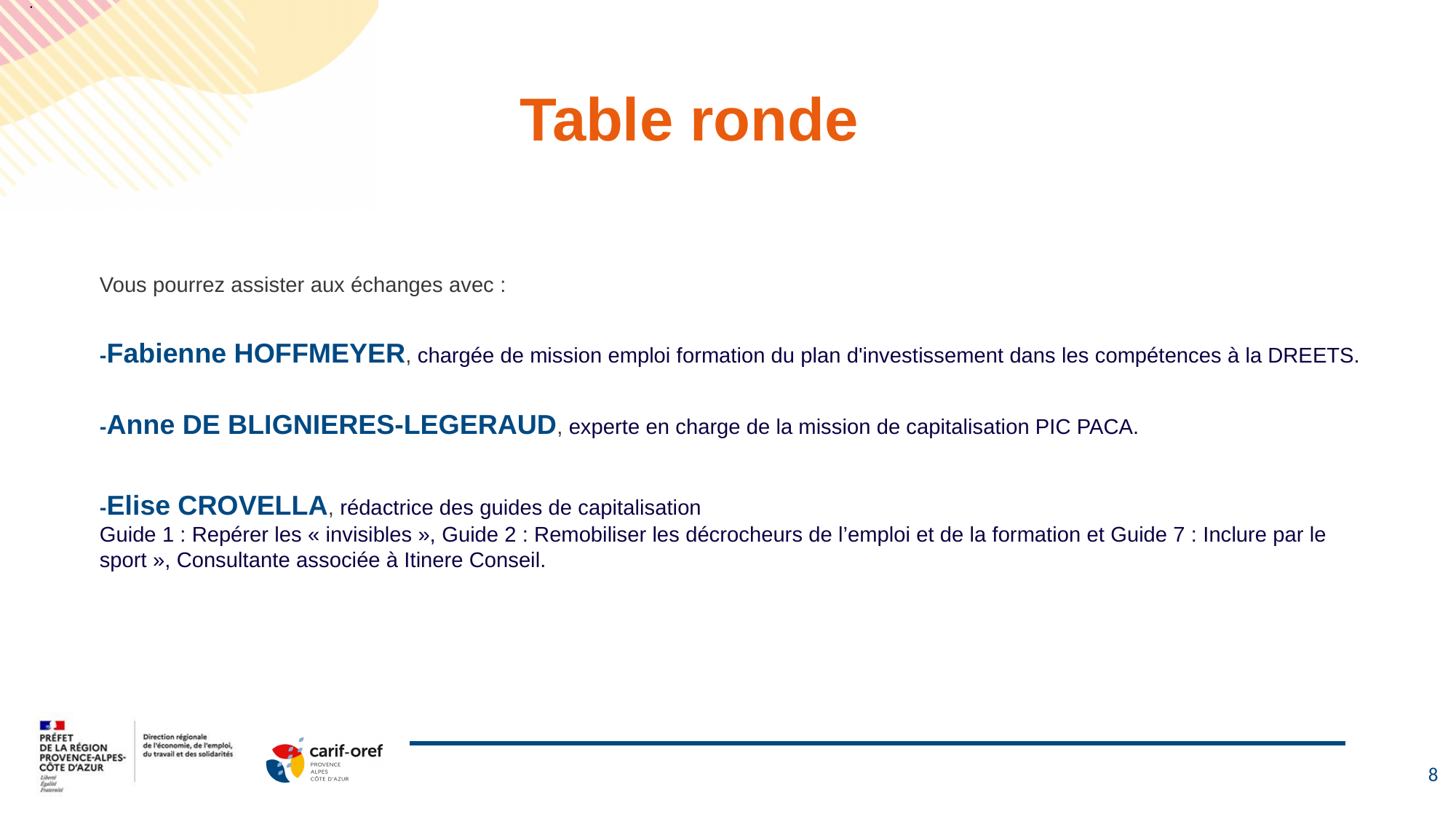

.

Table ronde
Vous pourrez assister aux échanges avec :

-Fabienne HOFFMEYER, chargée de mission emploi formation du plan d'investissement dans les compétences à la DREETS.

-Anne DE BLIGNIERES-LEGERAUD, experte en charge de la mission de capitalisation PIC PACA.

-Elise CROVELLA, rédactrice des guides de capitalisation
Guide 1 : Repérer les « invisibles », Guide 2 : Remobiliser les décrocheurs de l’emploi et de la formation et Guide 7 : Inclure par le sport », Consultante associée à Itinere Conseil.
8